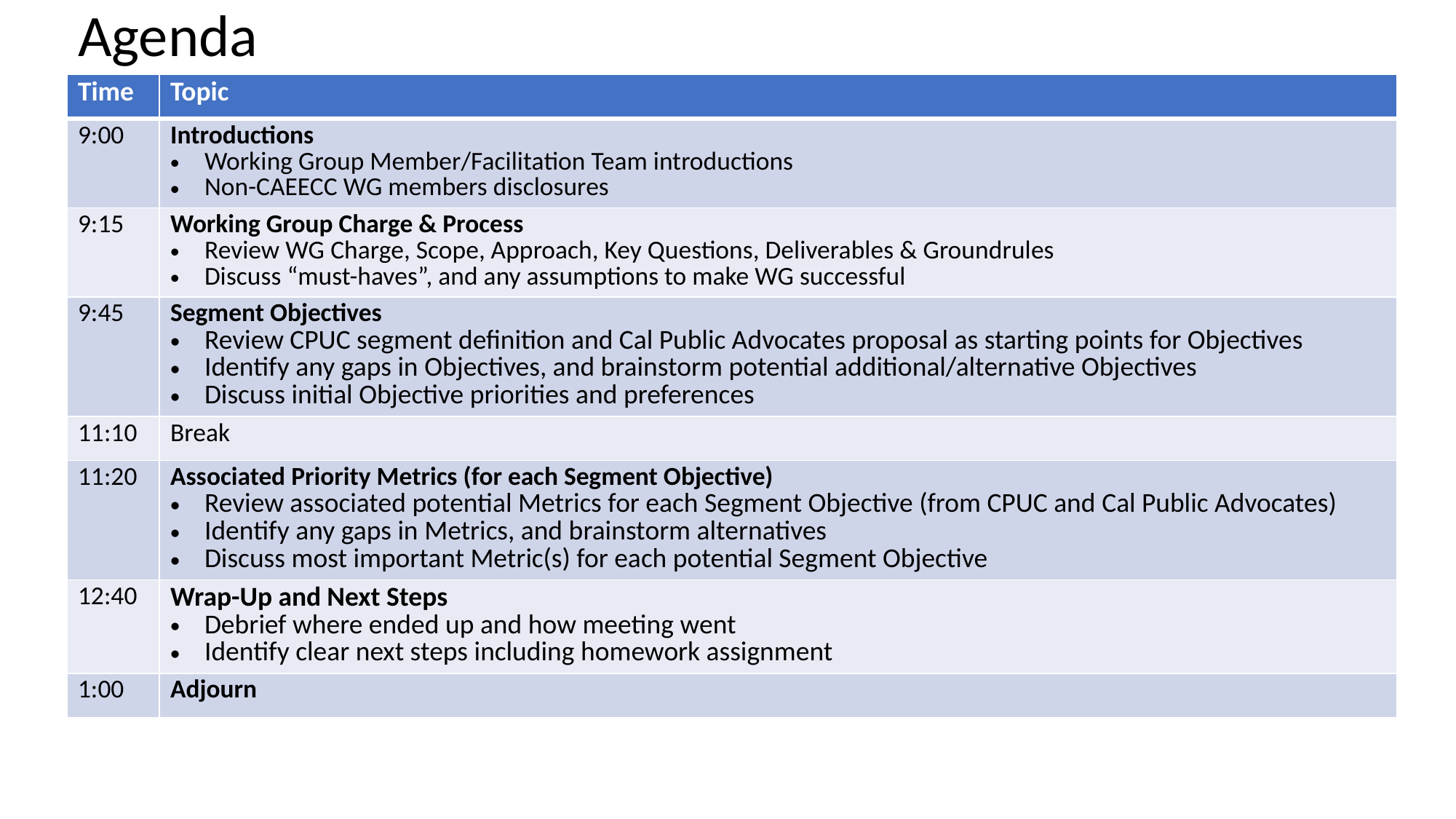

# Agenda
| Time | Topic |
| --- | --- |
| 9:00 | Introductions Working Group Member/Facilitation Team introductions Non-CAEECC WG members disclosures |
| 9:15 | Working Group Charge & Process Review WG Charge, Scope, Approach, Key Questions, Deliverables & Groundrules Discuss “must-haves”, and any assumptions to make WG successful |
| 9:45 | Segment Objectives Review CPUC segment definition and Cal Public Advocates proposal as starting points for Objectives Identify any gaps in Objectives, and brainstorm potential additional/alternative Objectives Discuss initial Objective priorities and preferences |
| 11:10 | Break |
| 11:20 | Associated Priority Metrics (for each Segment Objective) Review associated potential Metrics for each Segment Objective (from CPUC and Cal Public Advocates) Identify any gaps in Metrics, and brainstorm alternatives Discuss most important Metric(s) for each potential Segment Objective |
| 12:40 | Wrap-Up and Next Steps Debrief where ended up and how meeting went Identify clear next steps including homework assignment |
| 1:00 | Adjourn |